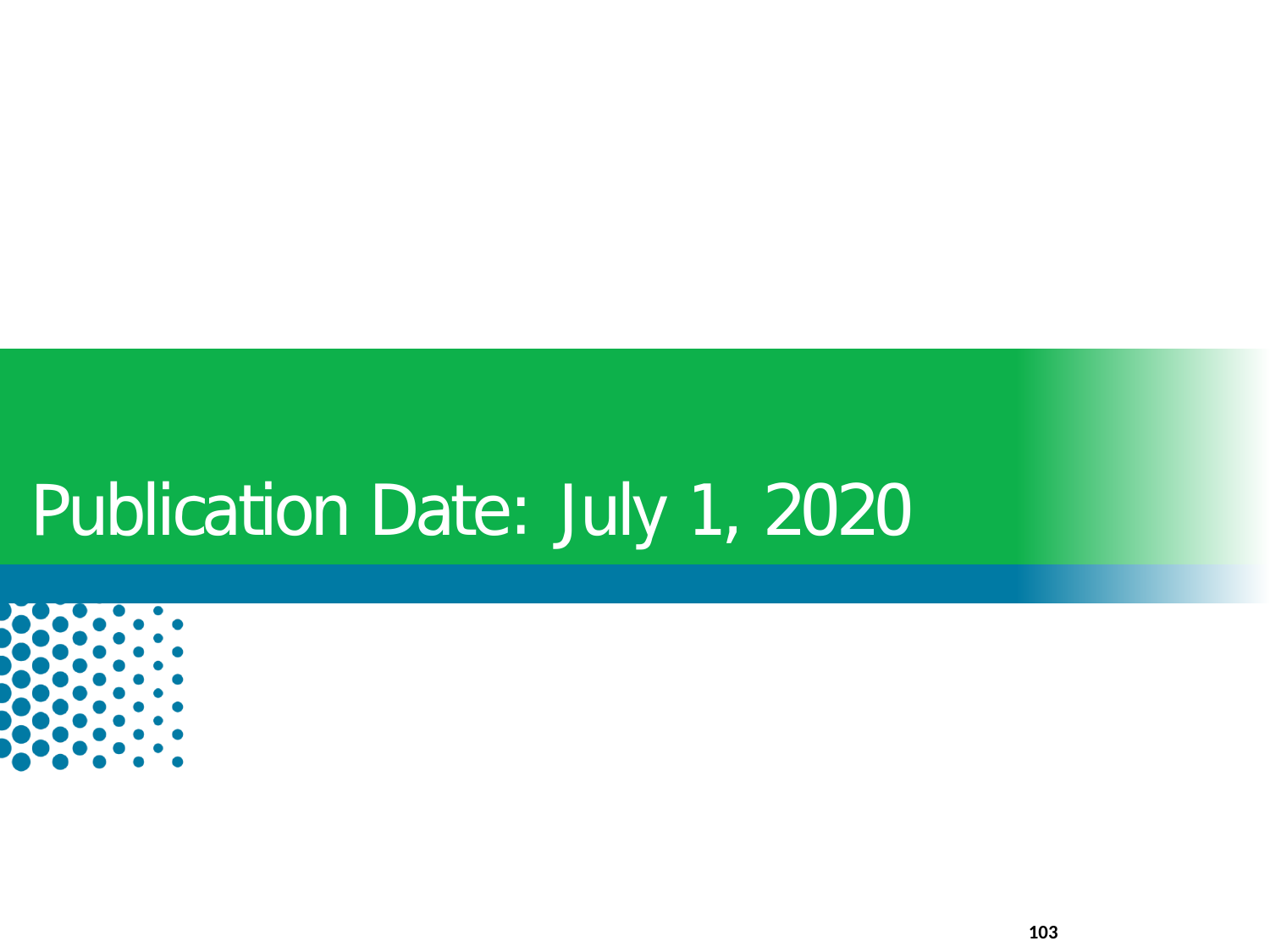

# Publication Date: July 1, 2020
103